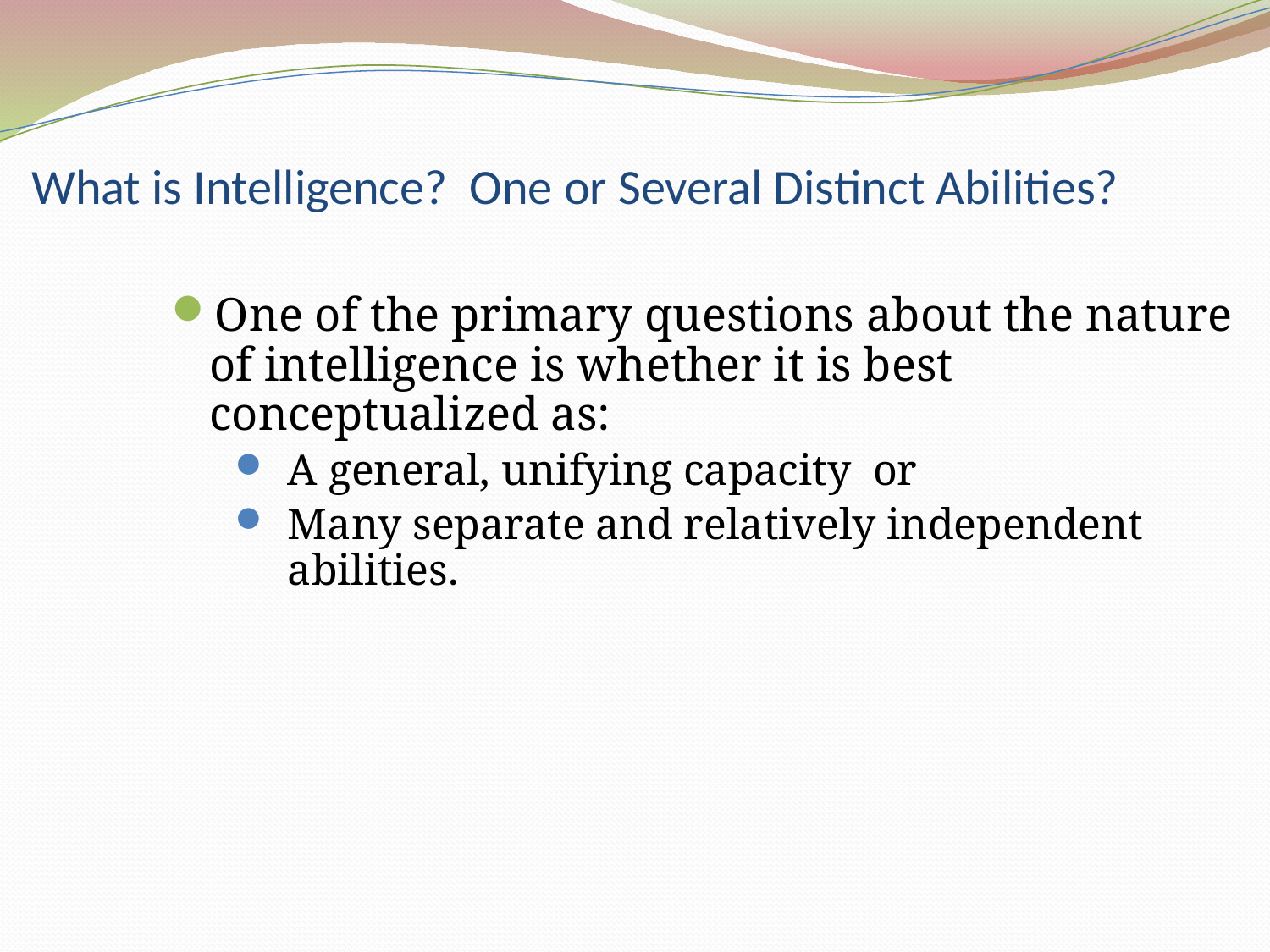

# What is Intelligence?  One or Several Distinct Abilities?
One of the primary questions about the nature of intelligence is whether it is best conceptualized as:
A general, unifying capacity  or
Many separate and relatively independent abilities.